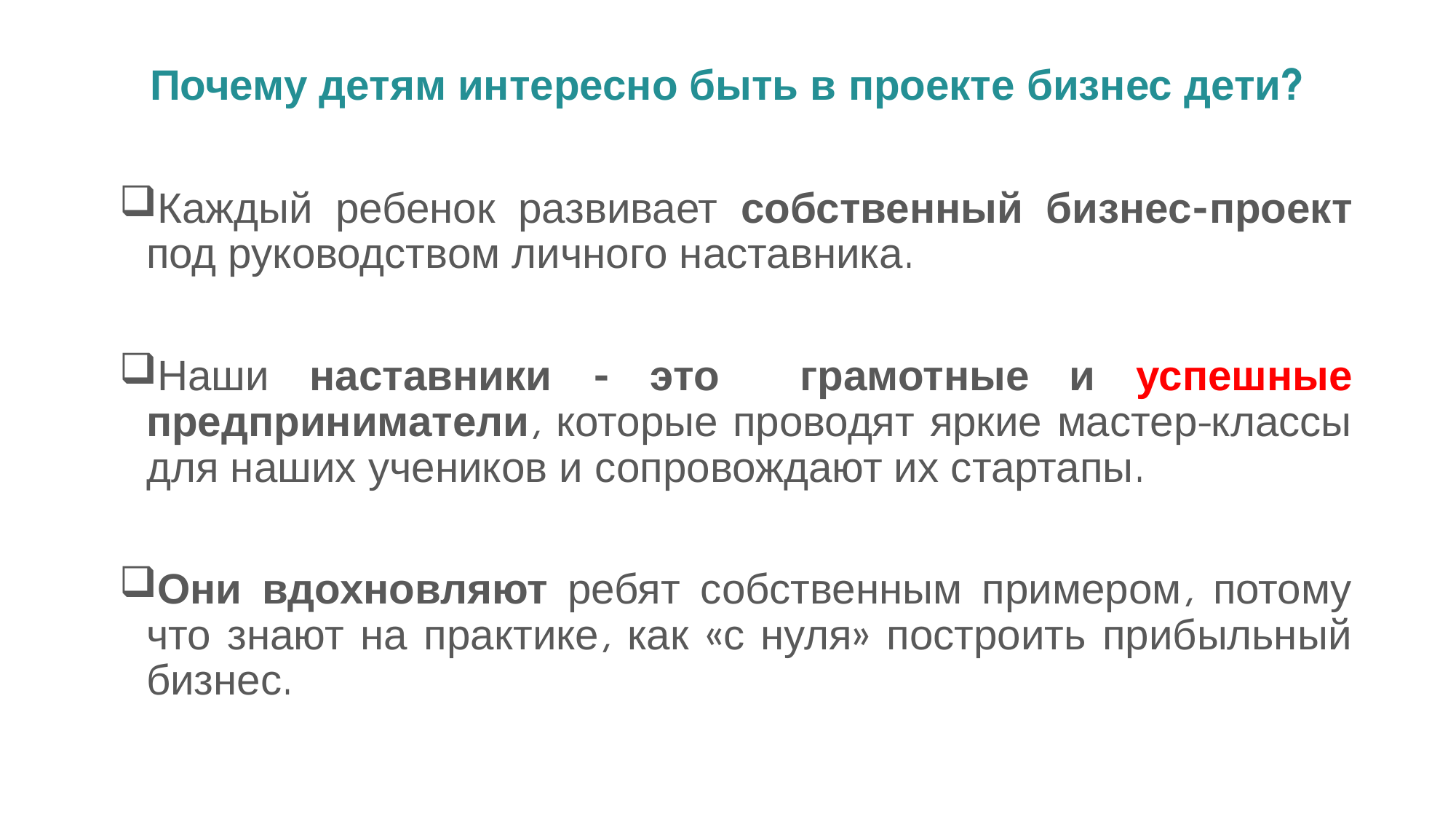

# Почему детям интересно быть в проекте бизнес дети?
Каждый ребенок развивает собственный бизнес-проект под руководством личного наставника.

Наши наставники - это  грамотные и успешные предприниматели, которые проводят яркие мастер-классы для наших учеников и сопровождают их стартапы.

Они вдохновляют ребят собственным примером, потому что знают на практике, как «с нуля» построить прибыльный бизнес.